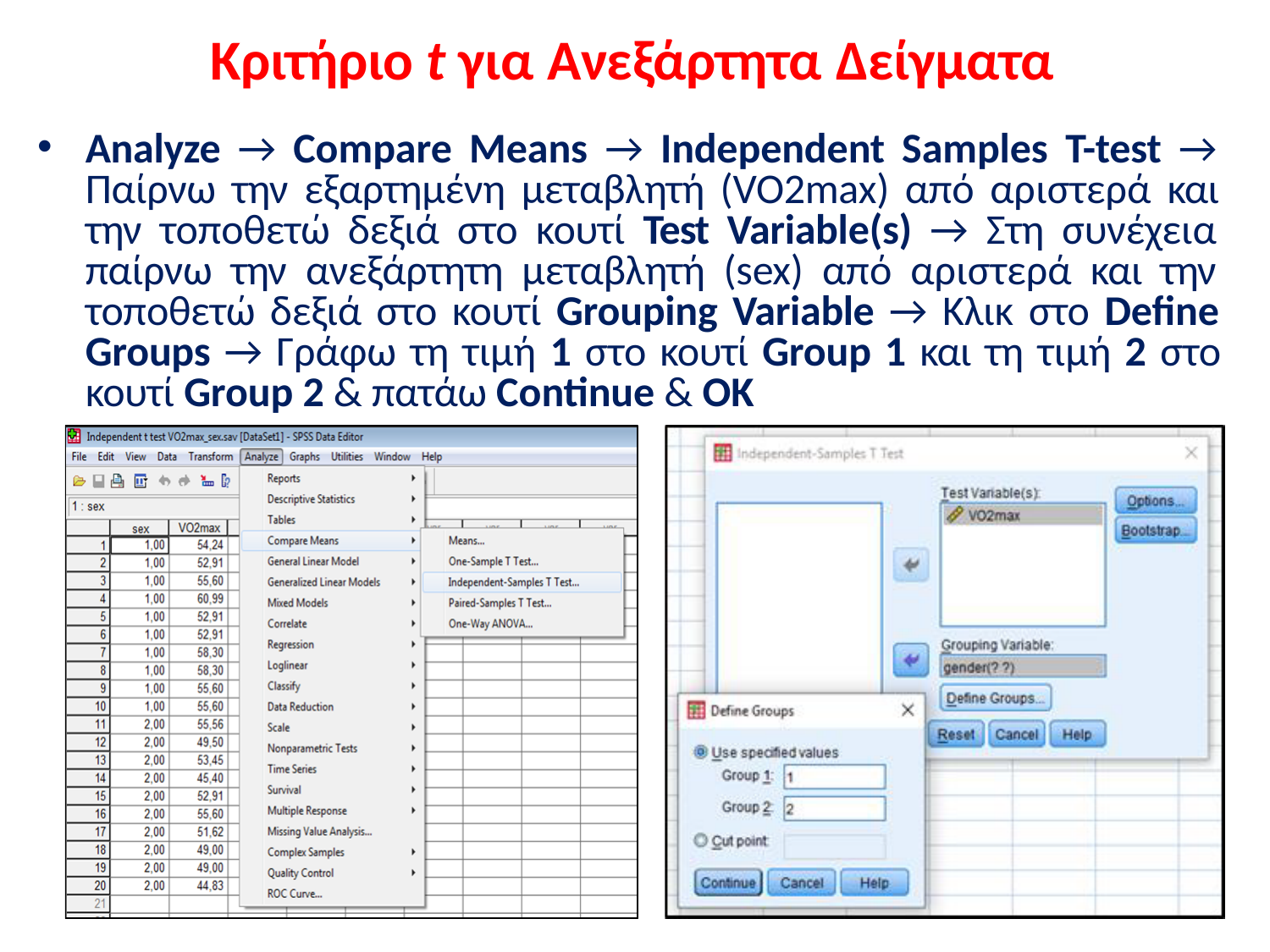

# Κριτήριο t για Ανεξάρτητα Δείγματα
Analyze → Compare Means → Independent Samples Τ-test →  Παίρνω την εξαρτημένη μεταβλητή (VO2max) από αριστερά και  την τοποθετώ δεξιά στο κουτί Test Variable(s) → Στη συνέχεια  παίρνω την ανεξάρτητη μεταβλητή (sex) από αριστερά και την  τοποθετώ δεξιά στο κουτί Grouping Variable → Κλικ στο Define  Groups → Γράφω τη τιμή 1 στο κουτί Group 1 και τη τιμή 2 στο  κουτί Group 2 & πατάω Continue & ΟΚ